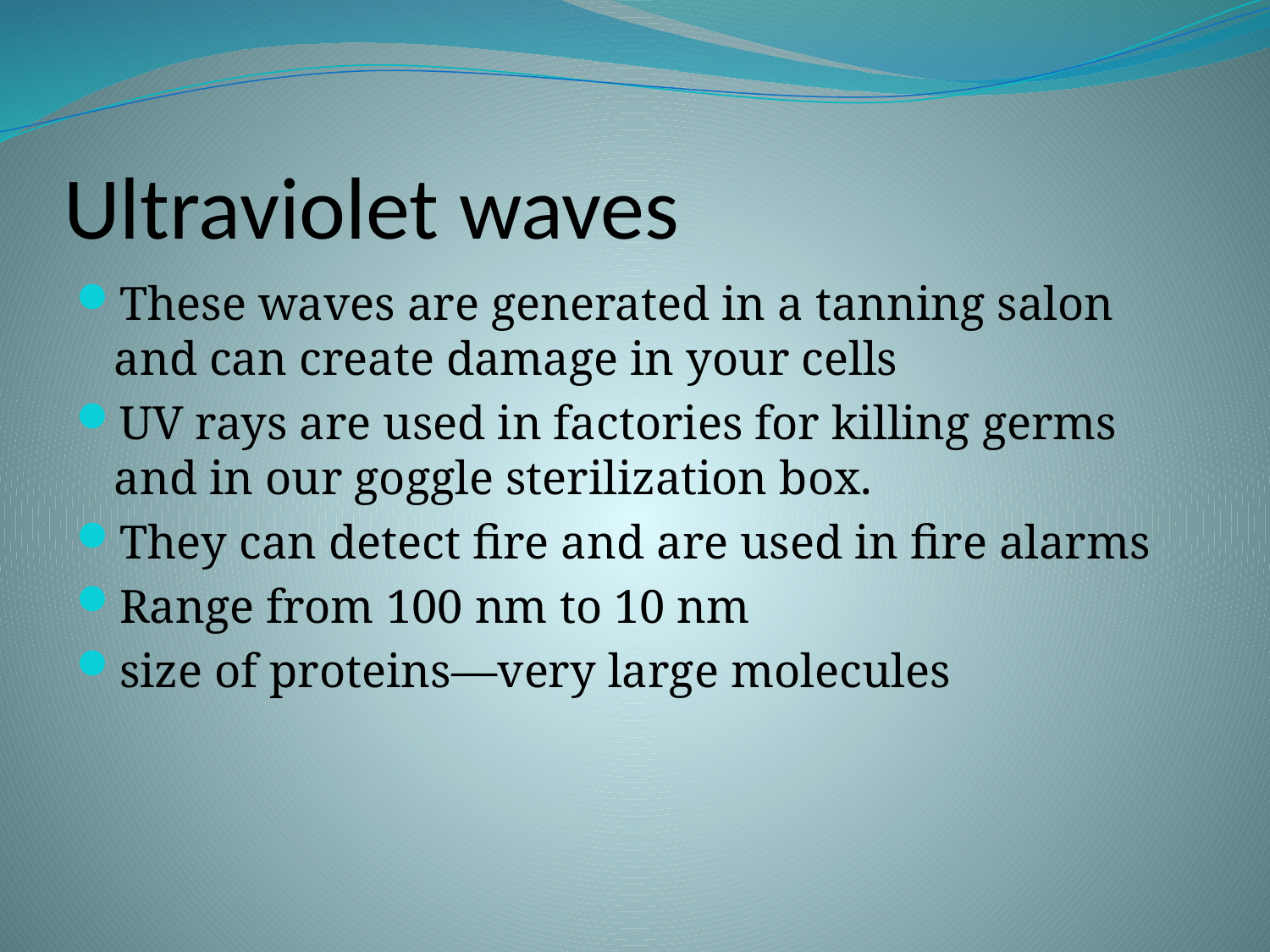

# Ultraviolet waves
These waves are generated in a tanning salon and can create damage in your cells
UV rays are used in factories for killing germs and in our goggle sterilization box.
They can detect fire and are used in fire alarms
Range from 100 nm to 10 nm
size of proteins—very large molecules